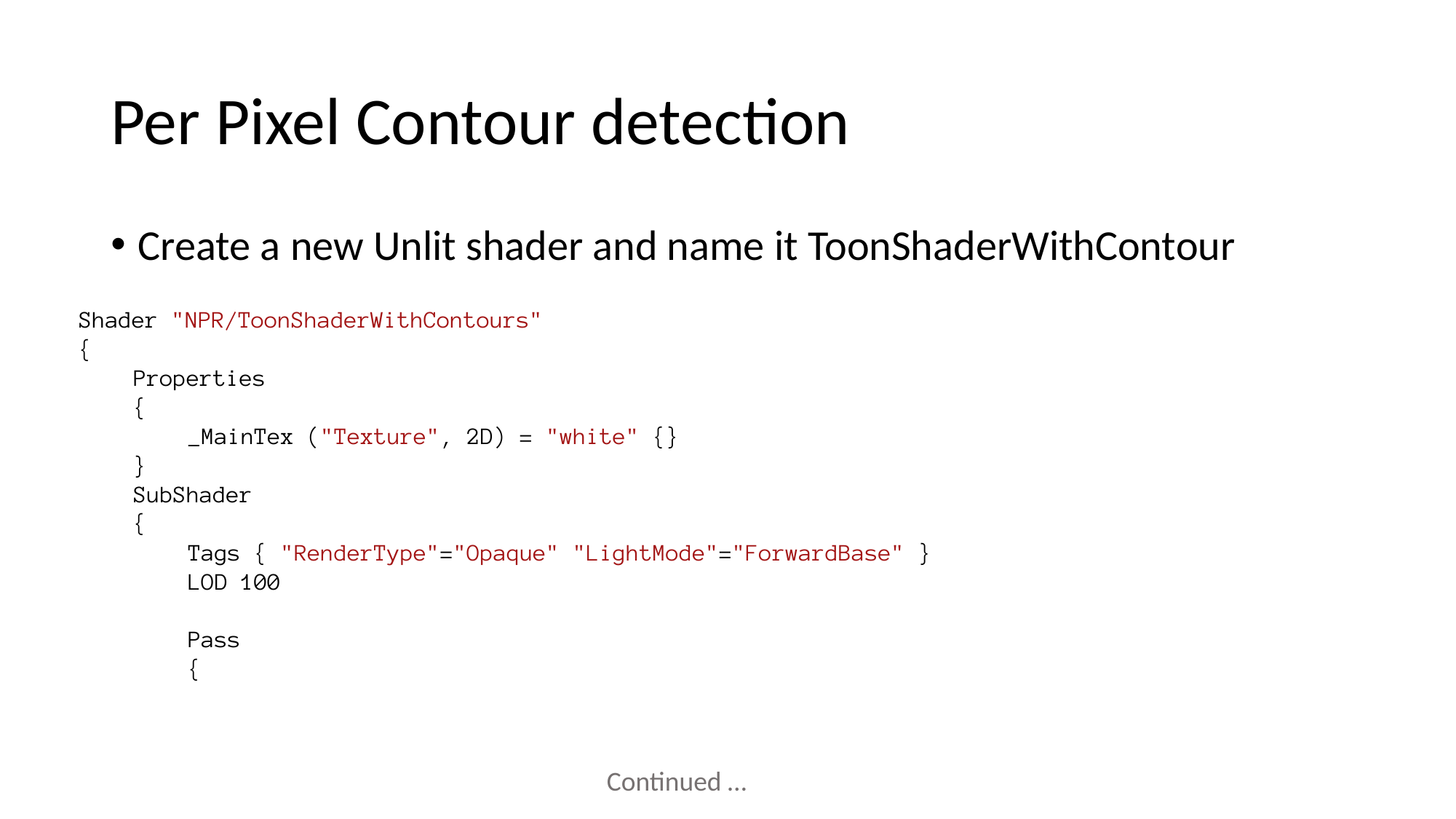

# Per Pixel Contour detection
Create a new Unlit shader and name it ToonShaderWithContour
Shader "NPR/ToonShaderWithContours"
{
Properties
{
_MainTex ("Texture", 2D) = "white" {}
}
SubShader
{
Tags { "RenderType"="Opaque" "LightMode"="ForwardBase" }
LOD 100

Pass
{

Continued …